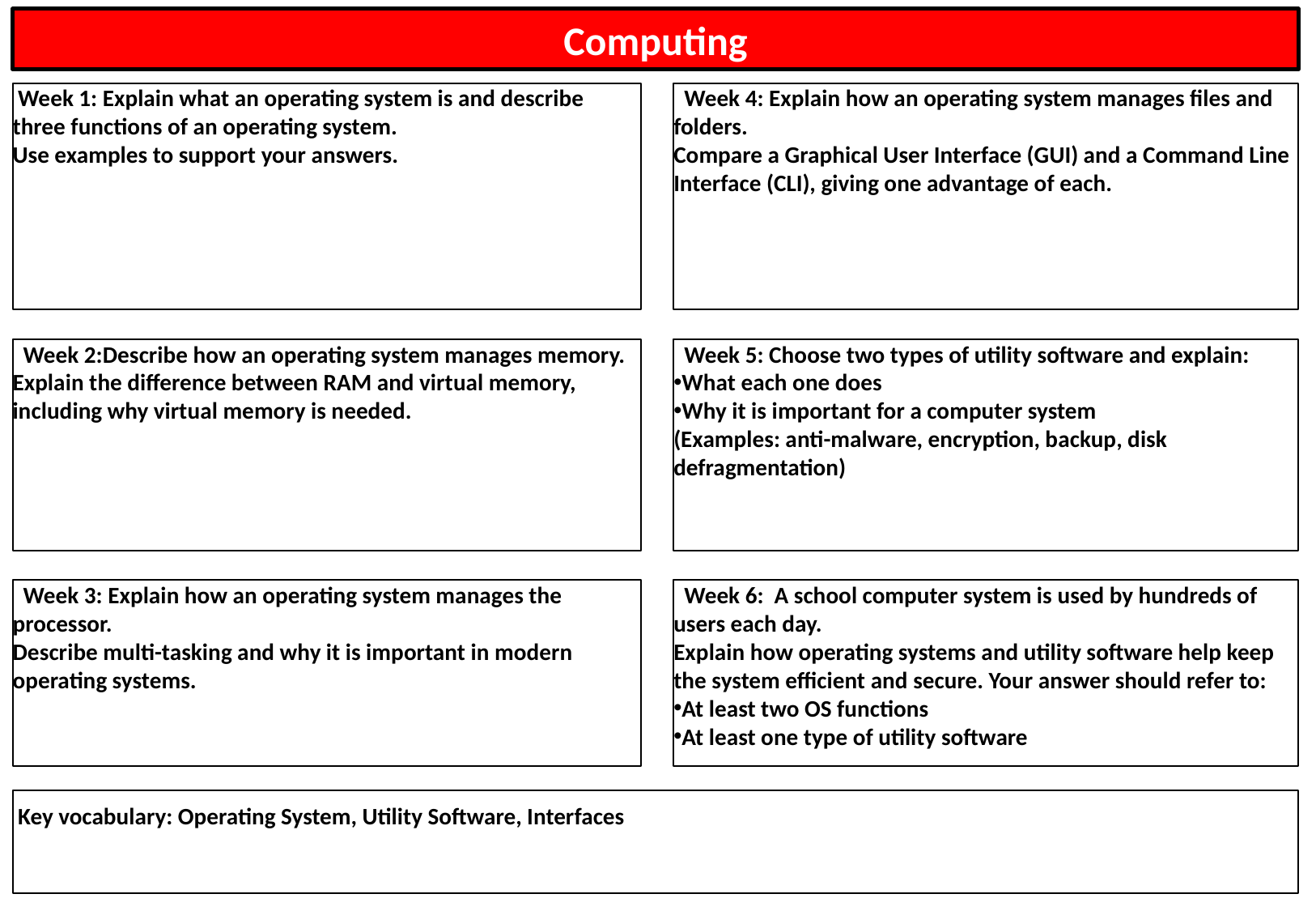

Computing
  Week 4: Explain how an operating system manages files and folders.
Compare a Graphical User Interface (GUI) and a Command Line Interface (CLI), giving one advantage of each.

 Week 1: Explain what an operating system is and describe three functions of an operating system.
Use examples to support your answers.
  Week 5: Choose two types of utility software and explain:
What each one does
Why it is important for a computer system
(Examples: anti-malware, encryption, backup, disk defragmentation)

  Week 2:Describe how an operating system manages memory.
Explain the difference between RAM and virtual memory, including why virtual memory is needed.
  Week 3: Explain how an operating system manages the processor.
Describe multi-tasking and why it is important in modern operating systems.

  Week 6:  A school computer system is used by hundreds of users each day.
Explain how operating systems and utility software help keep the system efficient and secure. Your answer should refer to:
At least two OS functions
At least one type of utility software

 Key vocabulary: Operating System, Utility Software, Interfaces